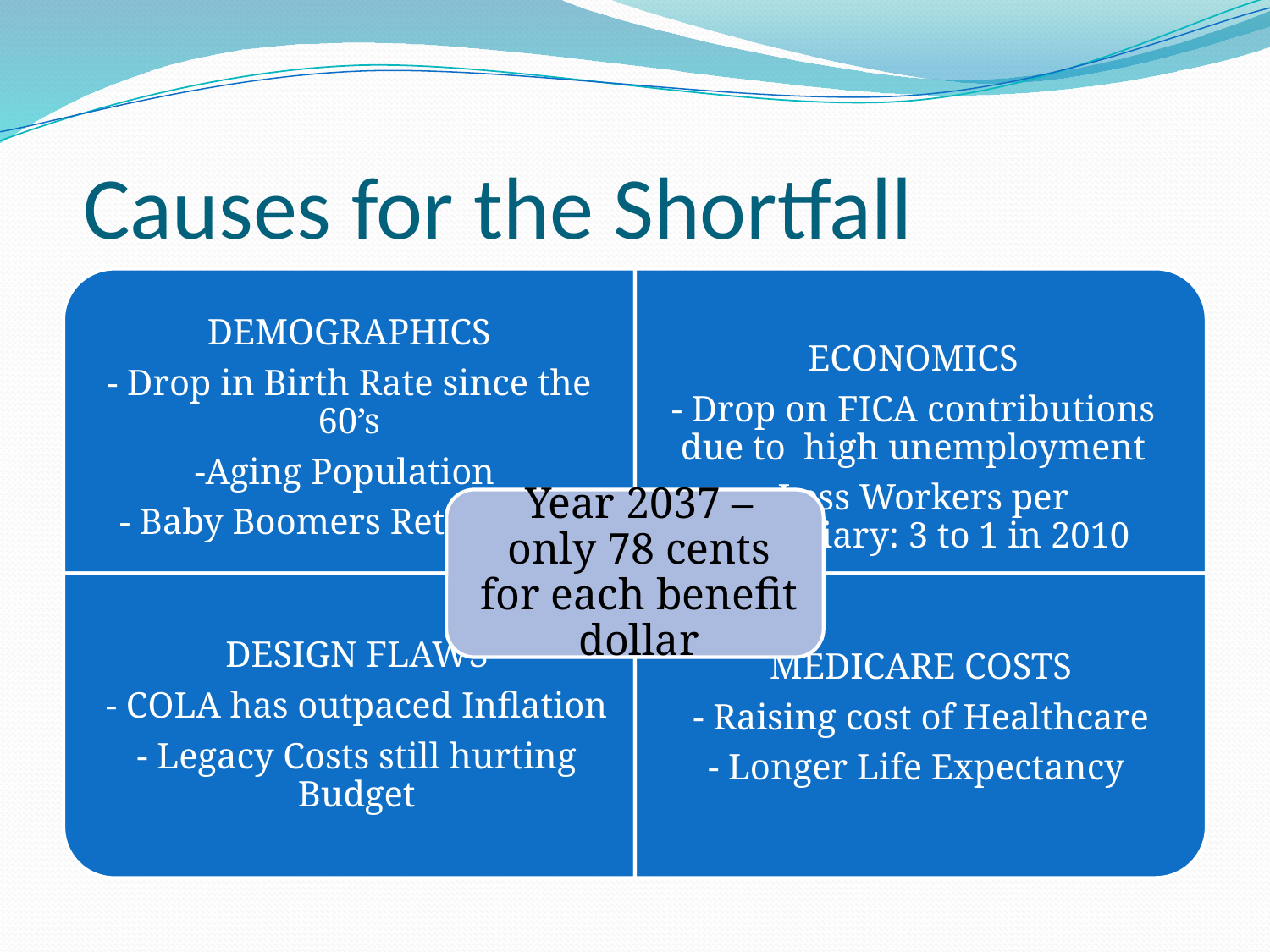

# Causes for the Shortfall
DEMOGRAPHICS
- Drop in Birth Rate since the 60’s
-Aging Population
- Baby Boomers Retirement

ECONOMICS
- Drop on FICA contributions due to  high unemployment
- Less Workers per Beneficiary: 3 to 1 in 2010
DESIGN FLAWS
- COLA has outpaced Inflation
- Legacy Costs still hurting Budget
MEDICARE COSTS
- Raising cost of Healthcare
- Longer Life Expectancy
Year 2037 – only 78 cents for each benefit dollar